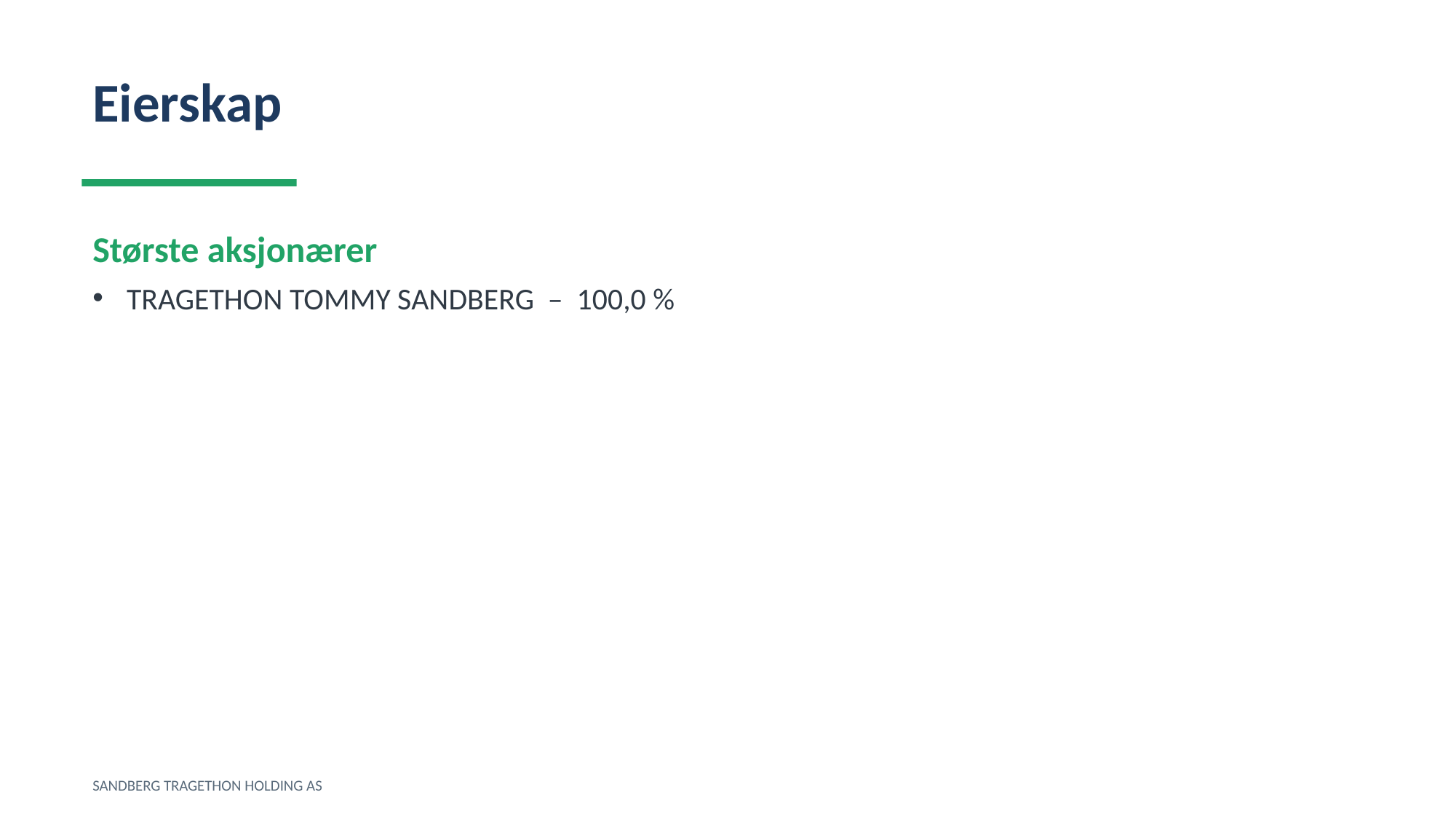

Eierskap

Største aksjonærer
TRAGETHON TOMMY SANDBERG  –  100,0 %
SANDBERG TRAGETHON HOLDING AS